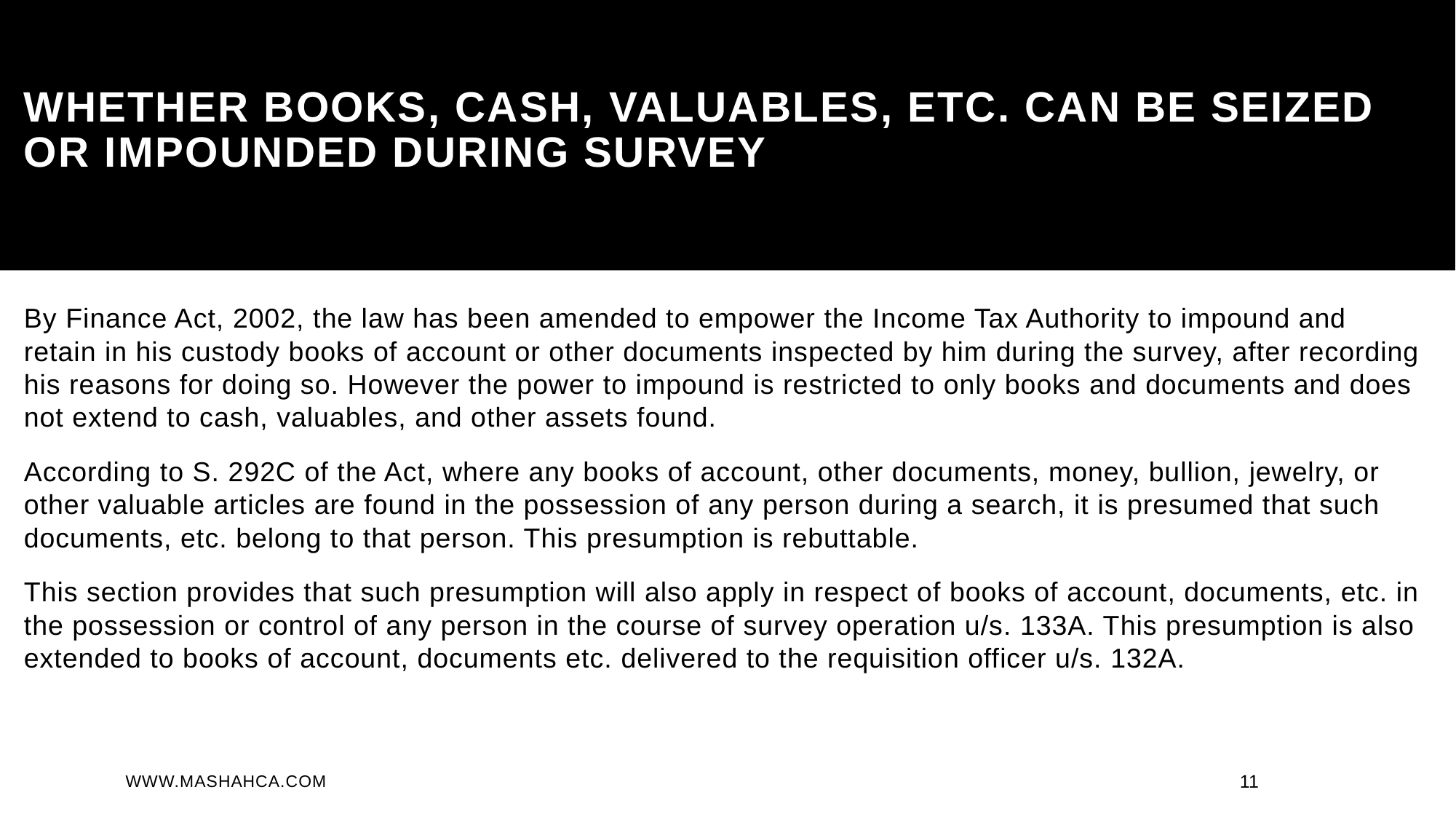

# Whether books, cash, valuables, etc. can be seized or impounded during survey
By Finance Act, 2002, the law has been amended to empower the Income Tax Authority to impound and retain in his custody books of account or other documents inspected by him during the survey, after recording his reasons for doing so. However the power to impound is restricted to only books and documents and does not extend to cash, valuables, and other assets found.
According to S. 292C of the Act, where any books of account, other documents, money, bullion, jewelry, or other valuable articles are found in the possession of any person during a search, it is presumed that such documents, etc. belong to that person. This presumption is rebuttable.
This section provides that such presumption will also apply in respect of books of account, documents, etc. in the possession or control of any person in the course of survey operation u/s. 133A. This presumption is also extended to books of account, documents etc. delivered to the requisition officer u/s. 132A.

WWW.MASHAHCA.COM
11